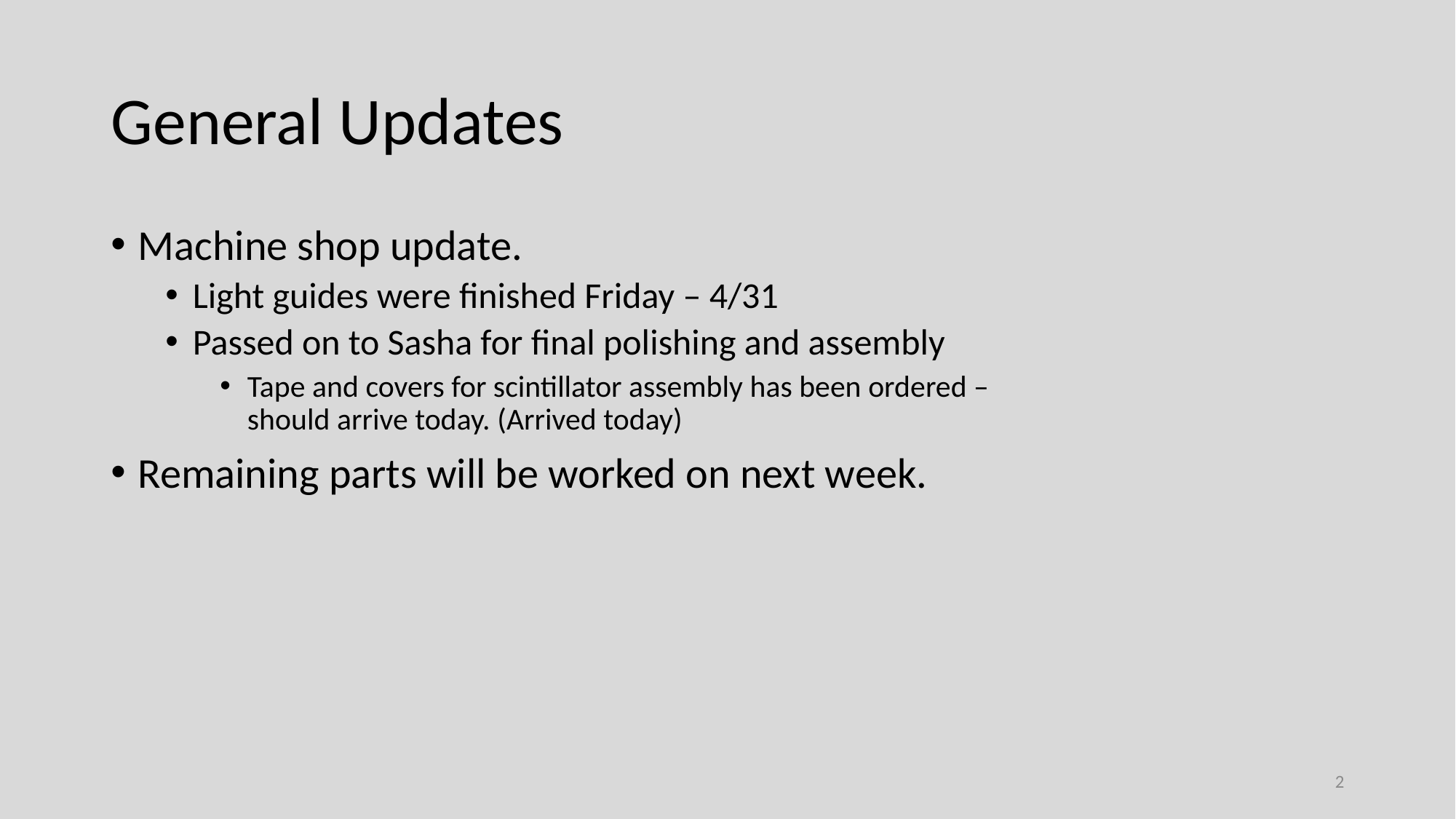

# General Updates
Machine shop update.
Light guides were finished Friday – 4/31
Passed on to Sasha for final polishing and assembly
Tape and covers for scintillator assembly has been ordered – should arrive today. (Arrived today)
Remaining parts will be worked on next week.

2